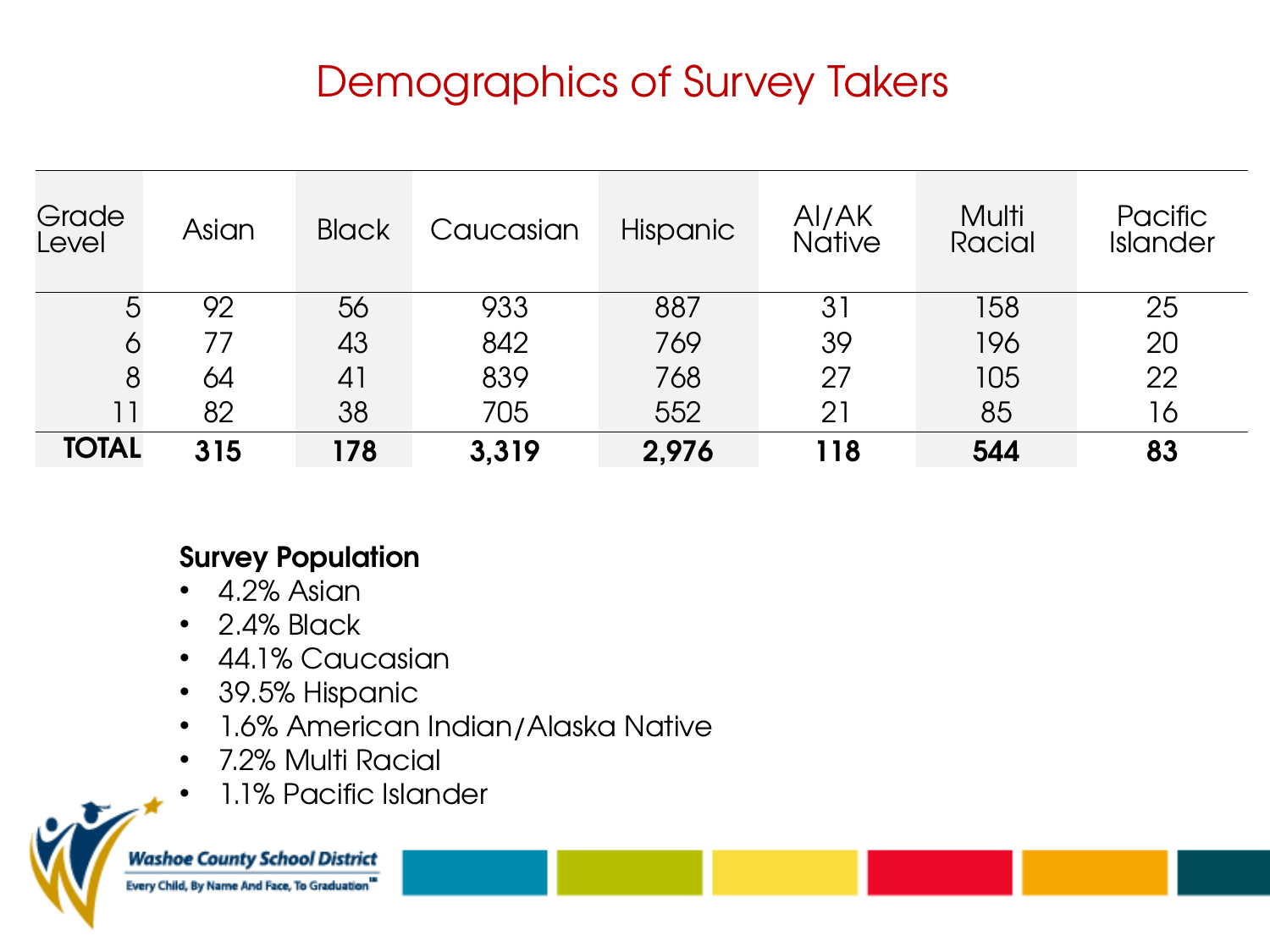

# Demographics of Survey Takers
| Grade Level | Asian | Black | Caucasian | Hispanic | AI/AK Native | Multi Racial | Pacific Islander |
| --- | --- | --- | --- | --- | --- | --- | --- |
| 5 | 92 | 56 | 933 | 887 | 31 | 158 | 25 |
| 6 | 77 | 43 | 842 | 769 | 39 | 196 | 20 |
| 8 | 64 | 41 | 839 | 768 | 27 | 105 | 22 |
| 11 | 82 | 38 | 705 | 552 | 21 | 85 | 16 |
| TOTAL | 315 | 178 | 3,319 | 2,976 | 118 | 544 | 83 |
Survey Population
4.2% Asian
2.4% Black
44.1% Caucasian
39.5% Hispanic
1.6% American Indian/Alaska Native
7.2% Multi Racial
1.1% Pacific Islander